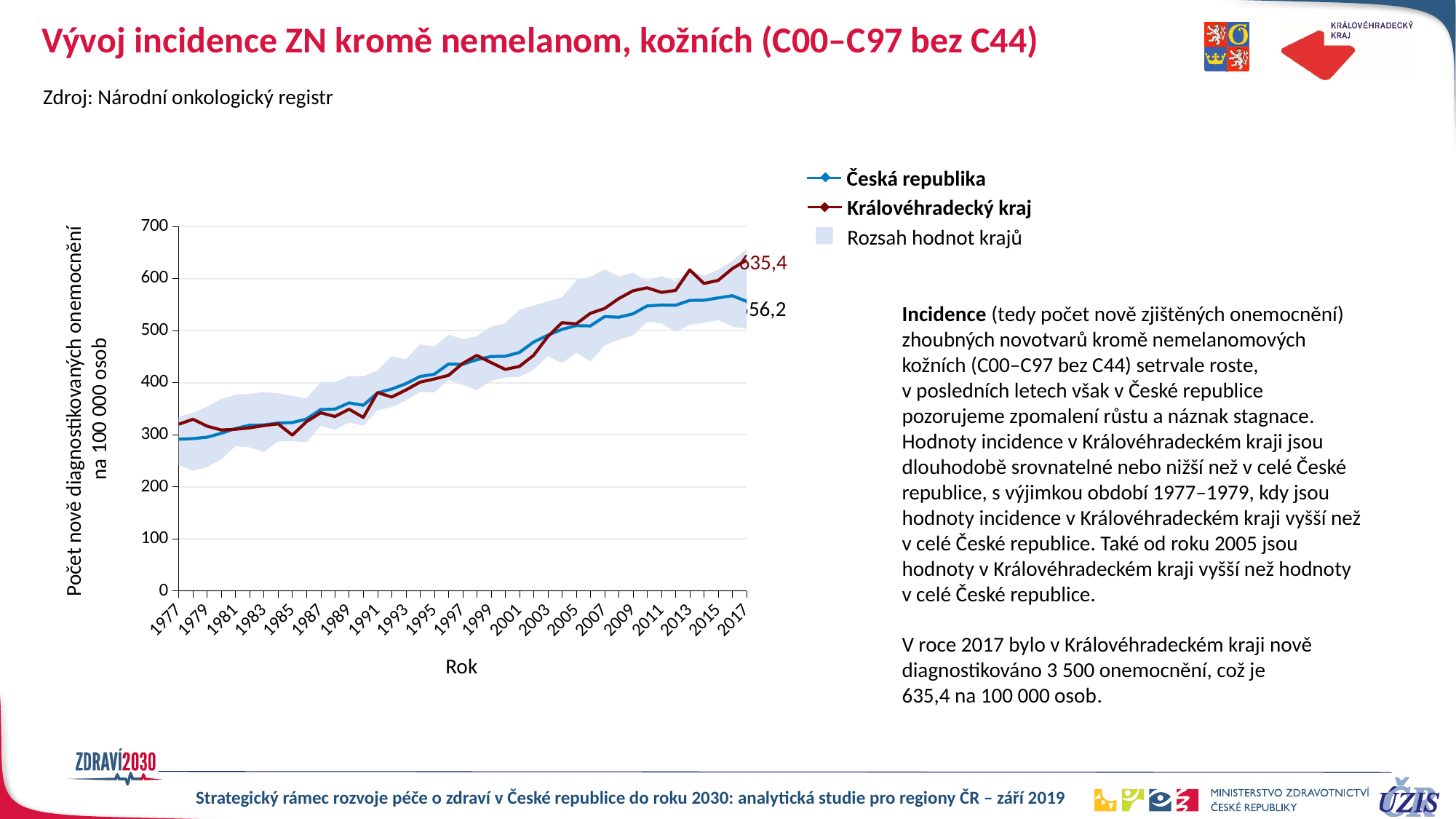

# Vývoj incidence ZN kromě nemelanom, kožních (C00–C97 bez C44)
Zdroj: Národní onkologický registr
Česká republika

Královéhradecký kraj

### Chart

| Category | min | max | Česká republika | HKK |
|---|---|---|---|---|
| 1977 | 241.317 | 93.06757 | 291.3702 | 320.242136 |
| 1978 | 230.9156 | 111.0627 | 292.5014 | 329.764897 |
| 1979 | 237.9236 | 116.2499 | 295.182 | 316.339646 |
| 1980 | 252.9459 | 115.6822 | 302.7055 | 309.025795 |
| 1981 | 278.0791 | 98.96215 | 311.8214 | 310.446037 |
| 1982 | 275.5834 | 102.6441 | 318.2386 | 313.222676 |
| 1983 | 266.8046 | 115.2323 | 318.6745 | 317.53524 |
| 1984 | 287.1846 | 92.3364 | 322.6178 | 320.864993 |
| 1985 | 287.5364 | 87.22582 | 323.3358 | 299.06609 |
| 1986 | 285.448 | 84.48137 | 330.207 | 325.096247 |
| 1987 | 317.1824 | 83.76614 | 348.3967 | 342.190594 |
| 1988 | 309.4539 | 91.42278 | 349.1671 | 335.023705 |
| 1989 | 323.4605 | 89.33457 | 361.2147 | 349.072731 |
| 1990 | 317.0721 | 95.50074 | 356.5949 | 333.1669 |
| 1991 | 346.9566 | 76.51031 | 380.3202 | 381.021615 |
| 1992 | 352.8948 | 97.87518 | 387.7956 | 372.440151 |
| 1993 | 365.8317 | 79.05416 | 398.0115 | 385.943714 |
| 1994 | 382.5387 | 91.13203 | 411.855 | 401.06976 |
| 1995 | 381.0628 | 88.30089 | 416.1359 | 407.100438 |
| 1996 | 404.8041 | 87.71352 | 435.6807 | 413.944811 |
| 1997 | 395.9339 | 87.55383 | 435.1374 | 436.876182 |
| 1998 | 385.6563 | 103.5045 | 444.121 | 452.455944 |
| 1999 | 403.711 | 103.608 | 450.2088 | 438.657657 |
| 2000 | 409.8272 | 104.4055 | 450.7178 | 425.541949 |
| 2001 | 411.0991 | 128.9624 | 458.0117 | 431.200459 |
| 2002 | 424.9371 | 123.3024 | 478.052 | 452.525797 |
| 2003 | 450.9539 | 105.0554 | 491.097 | 488.570803 |
| 2004 | 437.6893 | 126.0465 | 502.3453 | 515.178384 |
| 2005 | 457.2807 | 139.5894 | 509.5811 | 512.915055 |
| 2006 | 441.1149 | 161.7088 | 508.9491 | 533.214841 |
| 2007 | 471.5254 | 146.4397 | 526.8201 | 542.393324 |
| 2008 | 482.8392 | 121.139 | 525.7682 | 561.504427 |
| 2009 | 490.6939 | 120.8268 | 532.1741 | 576.363679 |
| 2010 | 516.7063 | 78.89917 | 547.3581 | 582.179918 |
| 2011 | 514.0906 | 90.98693 | 549.0407 | 573.413952 |
| 2012 | 497.9218 | 96.46721 | 548.6291 | 577.093387 |
| 2013 | 511.3286 | 105.2789 | 557.9066 | 616.607463 |
| 2014 | 514.7658 | 90.81649 | 558.3868 | 590.506226 |
| 2015 | 520.4733 | 96.37853 | 562.7177 | 596.440945 |
| 2016 | 507.5571 | 126.0577 | 567.0079 | 619.0 |
| 2017 | 503.4315 | 153.0901 | 556.2383 | 635.4 |
Rozsah hodnot krajů

635,4
556,2
Incidence (tedy počet nově zjištěných onemocnění)
zhoubných novotvarů kromě nemelanomových
kožních (C00–C97 bez C44) setrvale roste,
v posledních letech však v České republice
pozorujeme zpomalení růstu a náznak stagnace.
Hodnoty incidence v Královéhradeckém kraji jsou
dlouhodobě srovnatelné nebo nižší než v celé České
republice, s výjimkou období 1977–1979, kdy jsou
hodnoty incidence v Královéhradeckém kraji vyšší než
v celé České republice. Také od roku 2005 jsou
hodnoty v Královéhradeckém kraji vyšší než hodnoty
v celé České republice.

V roce 2017 bylo v Královéhradeckém kraji nově
diagnostikováno 3 500 onemocnění, což je
635,4 na 100 000 osob.
Počet nově diagnostikovaných onemocnění
na 100 000 osob
Rok